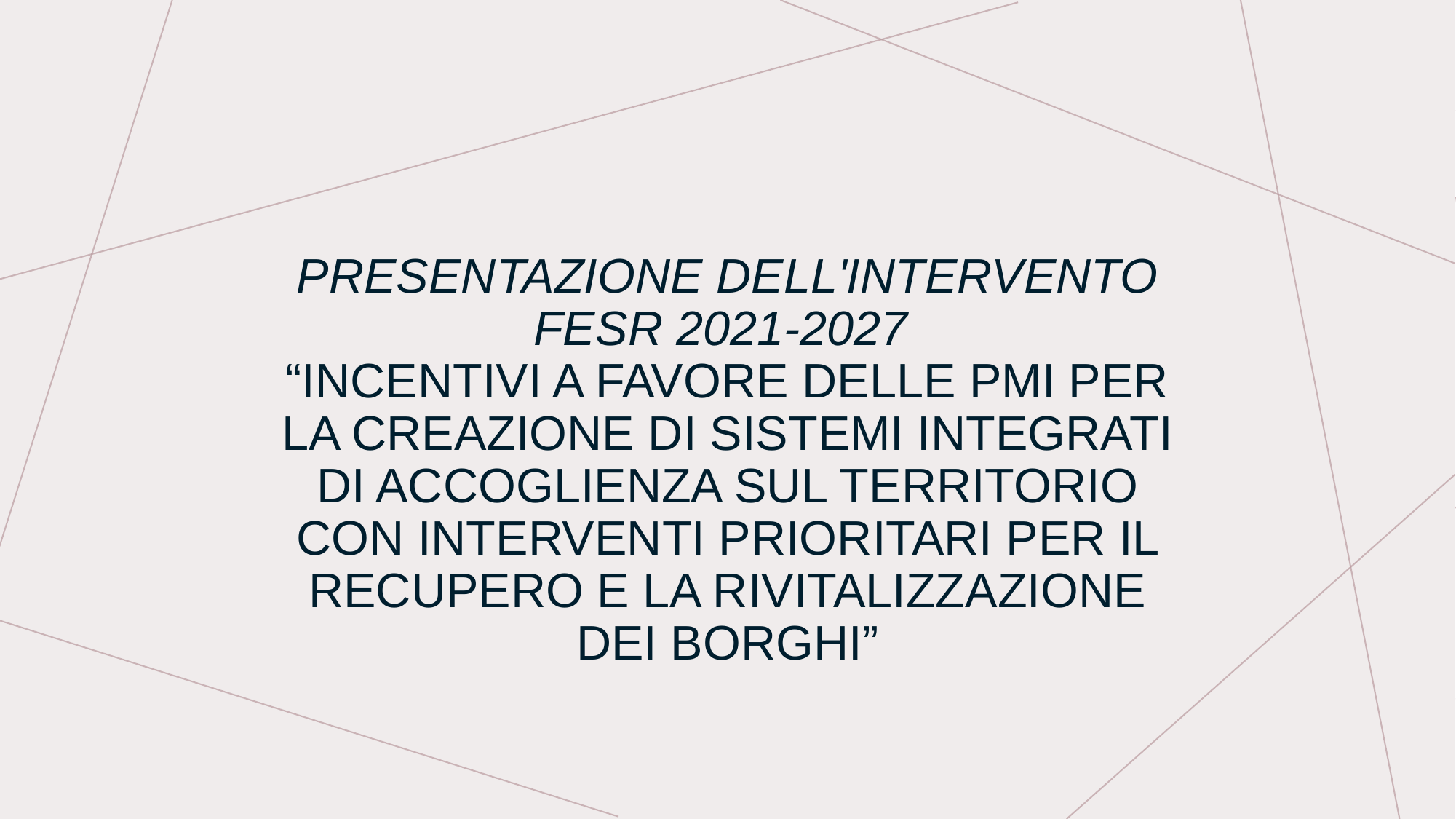

# Presentazione dell'Intervento FESR 2021-2027 “INCENTIVI A FAVORE DELLE PMI PER LA CREAZIONE DI SISTEMI INTEGRATI DI ACCOGLIENZA SUL TERRITORIO CON INTERVENTI PRIORITARI PER IL RECUPERO E LA RIVITALIZZAZIONE DEI BORGHI”